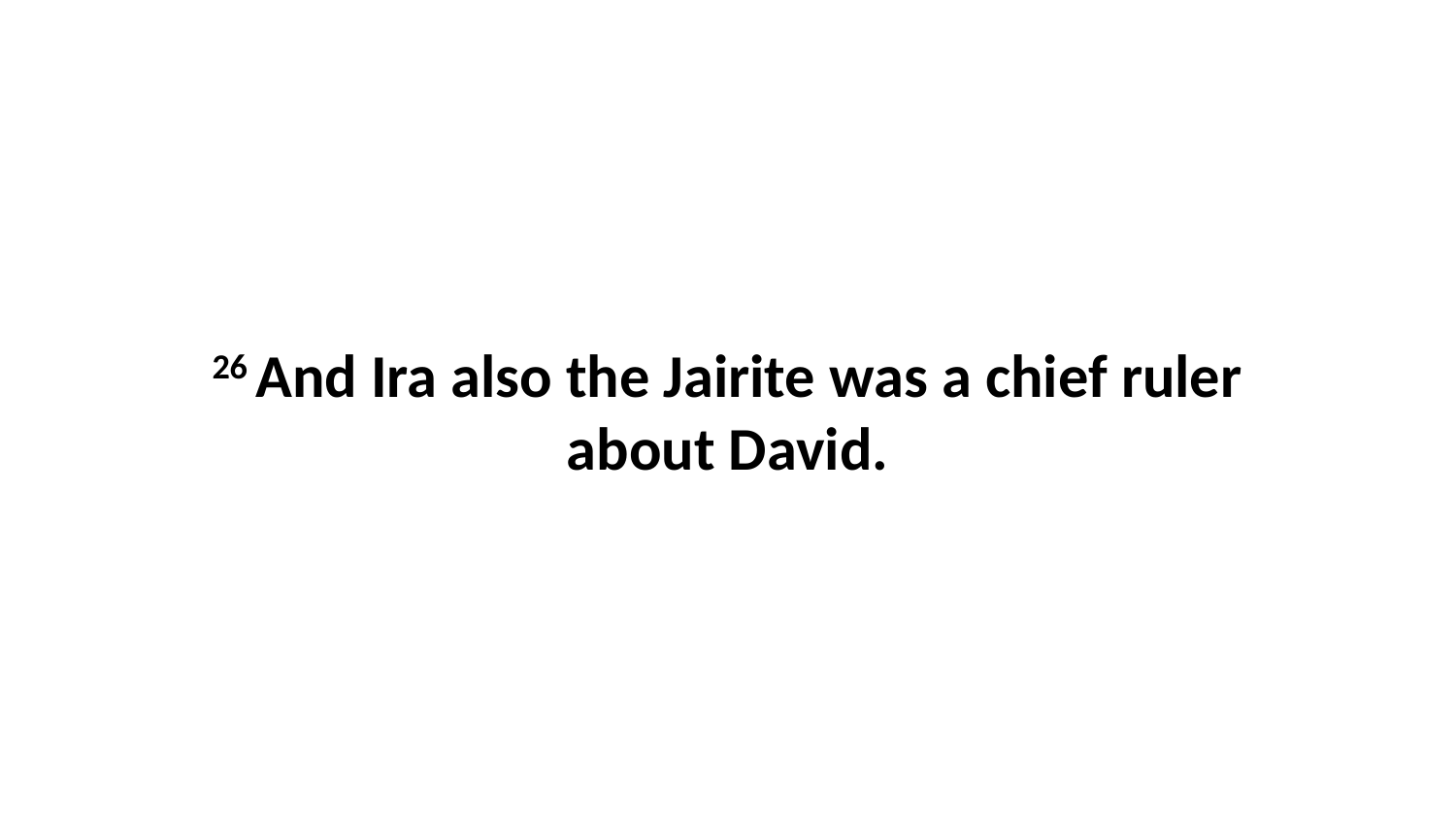

26 And Ira also the Jairite was a chief ruler about David.